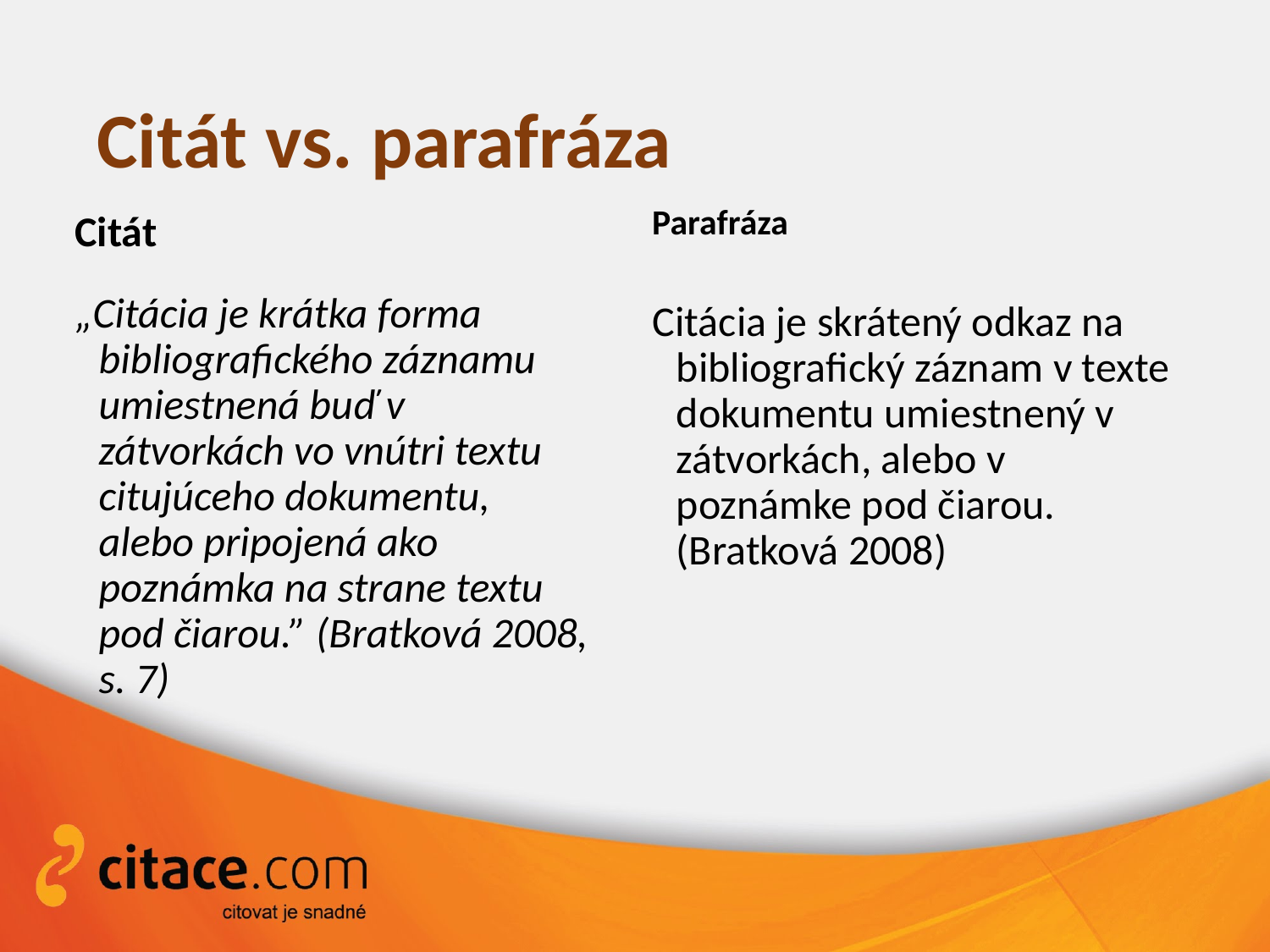

# Citát vs. parafráza
Parafráza
Citát
„Citácia je krátka forma bibliografického záznamu umiestnená buď v zátvorkách vo vnútri textu citujúceho dokumentu, alebo pripojená ako poznámka na strane textu pod čiarou.” (Bratková 2008, s. 7)

Citácia je skrátený odkaz na bibliografický záznam v texte dokumentu umiestnený v zátvorkách, alebo v poznámke pod čiarou. (Bratková 2008)